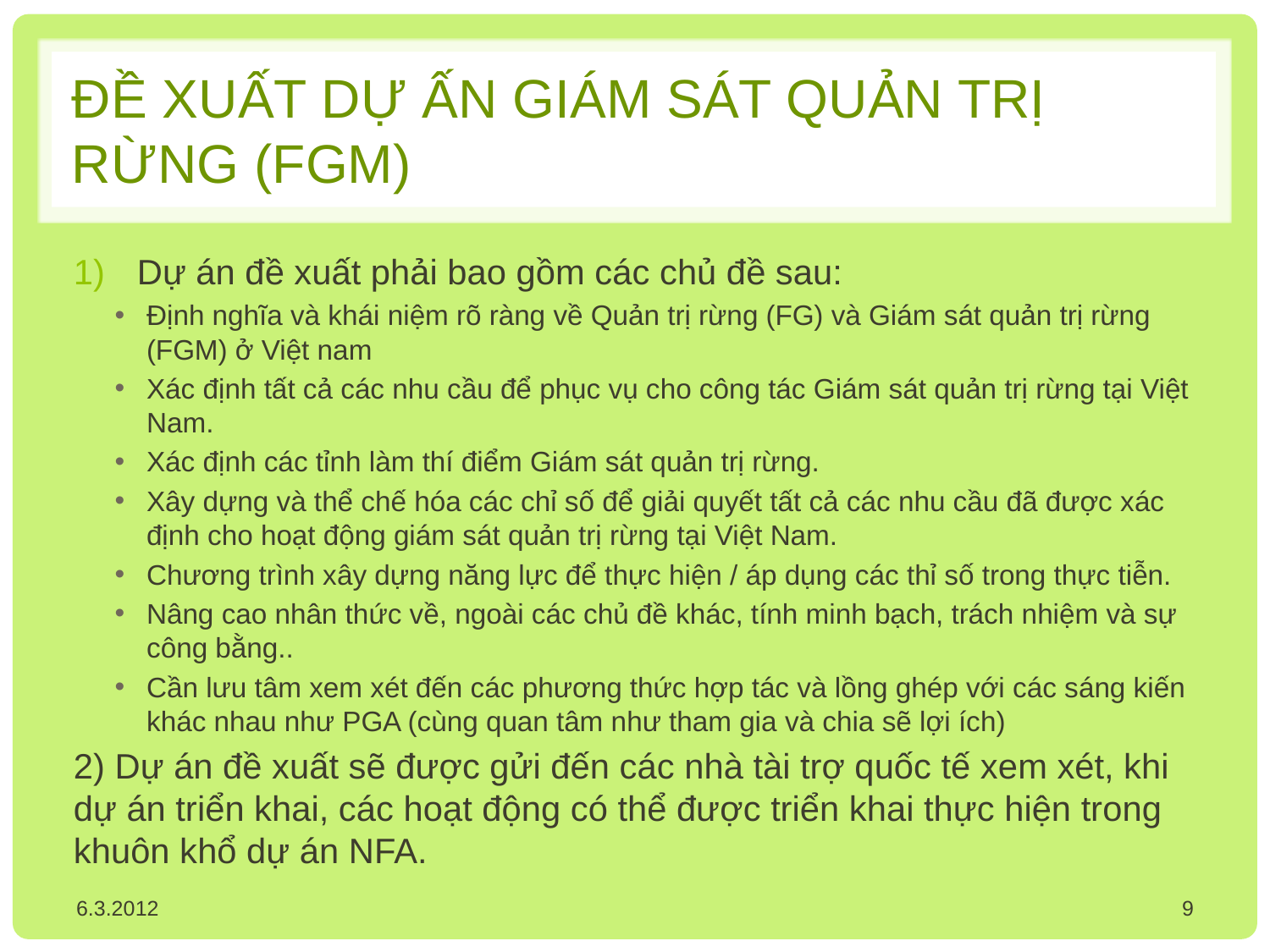

# ĐỀ XUẤT DỰ ẤN giám sát quản trị rừng (FGM)
Dự án đề xuất phải bao gồm các chủ đề sau:
Định nghĩa và khái niệm rõ ràng về Quản trị rừng (FG) và Giám sát quản trị rừng (FGM) ở Việt nam
Xác định tất cả các nhu cầu để phục vụ cho công tác Giám sát quản trị rừng tại Việt Nam.
Xác định các tỉnh làm thí điểm Giám sát quản trị rừng.
Xây dựng và thể chế hóa các chỉ số để giải quyết tất cả các nhu cầu đã được xác định cho hoạt động giám sát quản trị rừng tại Việt Nam.
Chương trình xây dựng năng lực để thực hiện / áp dụng các thỉ số trong thực tiễn.
Nâng cao nhân thức về, ngoài các chủ đề khác, tính minh bạch, trách nhiệm và sự công bằng..
Cần lưu tâm xem xét đến các phương thức hợp tác và lồng ghép với các sáng kiến khác nhau như PGA (cùng quan tâm như tham gia và chia sẽ lợi ích)
2) Dự án đề xuất sẽ được gửi đến các nhà tài trợ quốc tế xem xét, khi dự án triển khai, các hoạt động có thể được triển khai thực hiện trong khuôn khổ dự án NFA.
6.3.2012
9